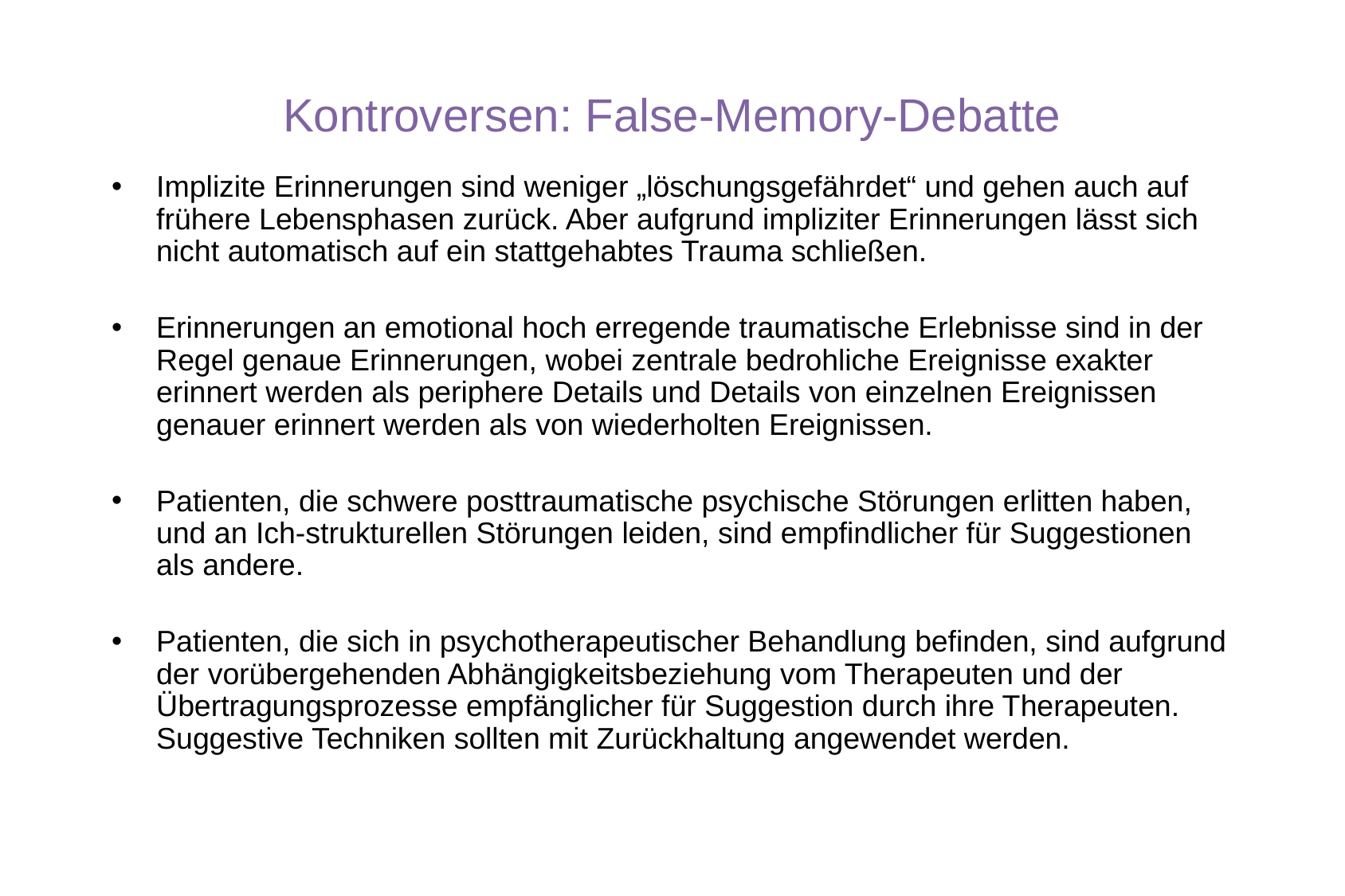

# Kontroversen: False-Memory-Debatte
Implizite Erinnerungen sind weniger „löschungsgefährdet“ und gehen auch auf frühere Lebensphasen zurück. Aber aufgrund impliziter Erinnerungen lässt sich nicht automatisch auf ein stattgehabtes Trauma schließen.

Erinnerungen an emotional hoch erregende traumatische Erlebnisse sind in der Regel genaue Erinnerungen, wobei zentrale bedrohliche Ereignisse exakter erinnert werden als periphere Details und Details von einzelnen Ereignissen genauer erinnert werden als von wiederholten Ereignissen.

Patienten, die schwere posttraumatische psychische Störungen erlitten haben, und an Ich-strukturellen Störungen leiden, sind empfindlicher für Suggestionen als andere.

Patienten, die sich in psychotherapeutischer Behandlung befinden, sind aufgrund der vorübergehenden Abhängigkeitsbeziehung vom Therapeuten und der Übertragungsprozesse empfänglicher für Suggestion durch ihre Therapeuten. Suggestive Techniken sollten mit Zurückhaltung angewendet werden.